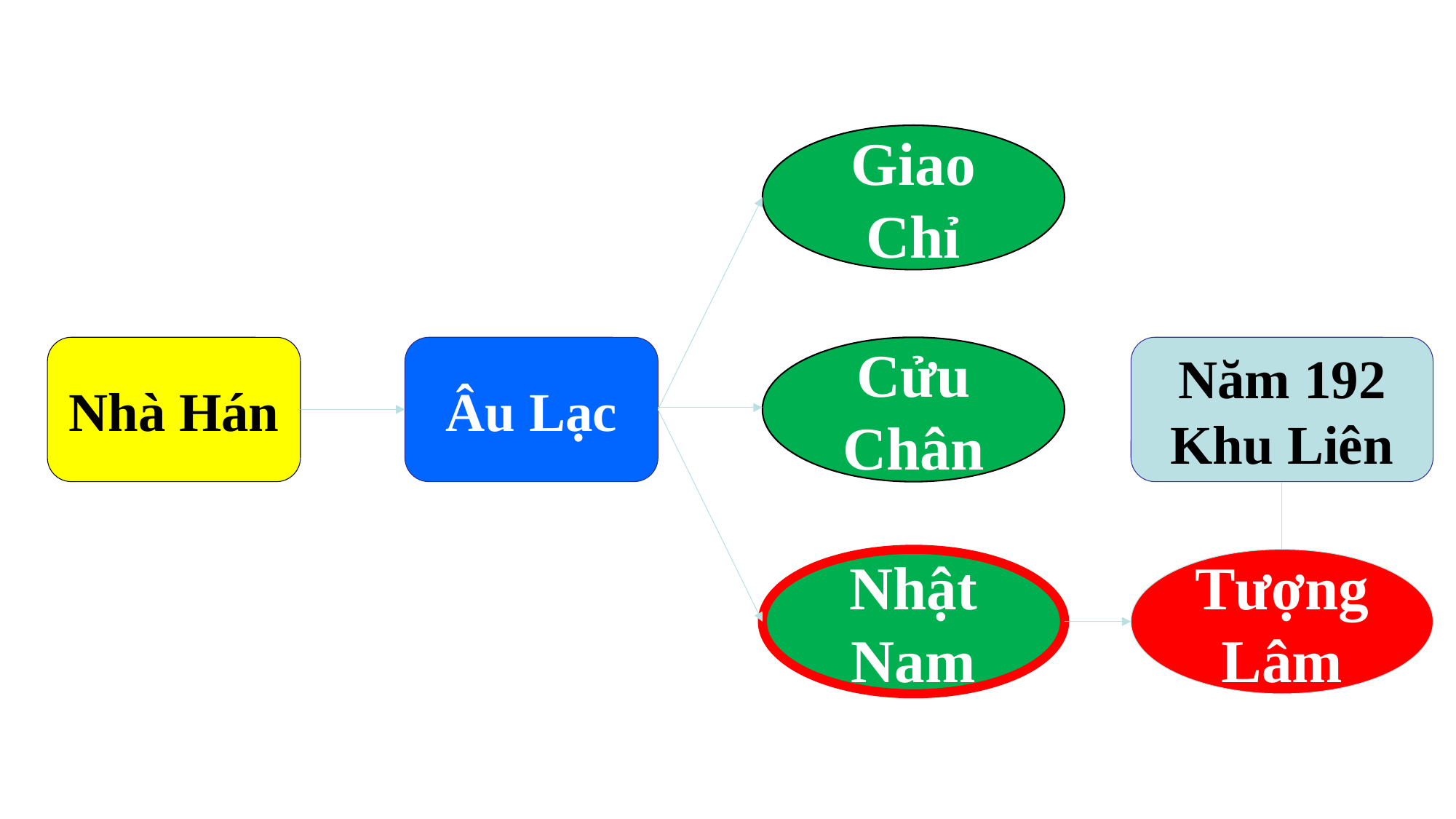

Giao Chỉ
Cửu Chân
Âu Lạc
Năm 192
Khu Liên
Nhà Hán
Nhật Nam
Tượng Lâm